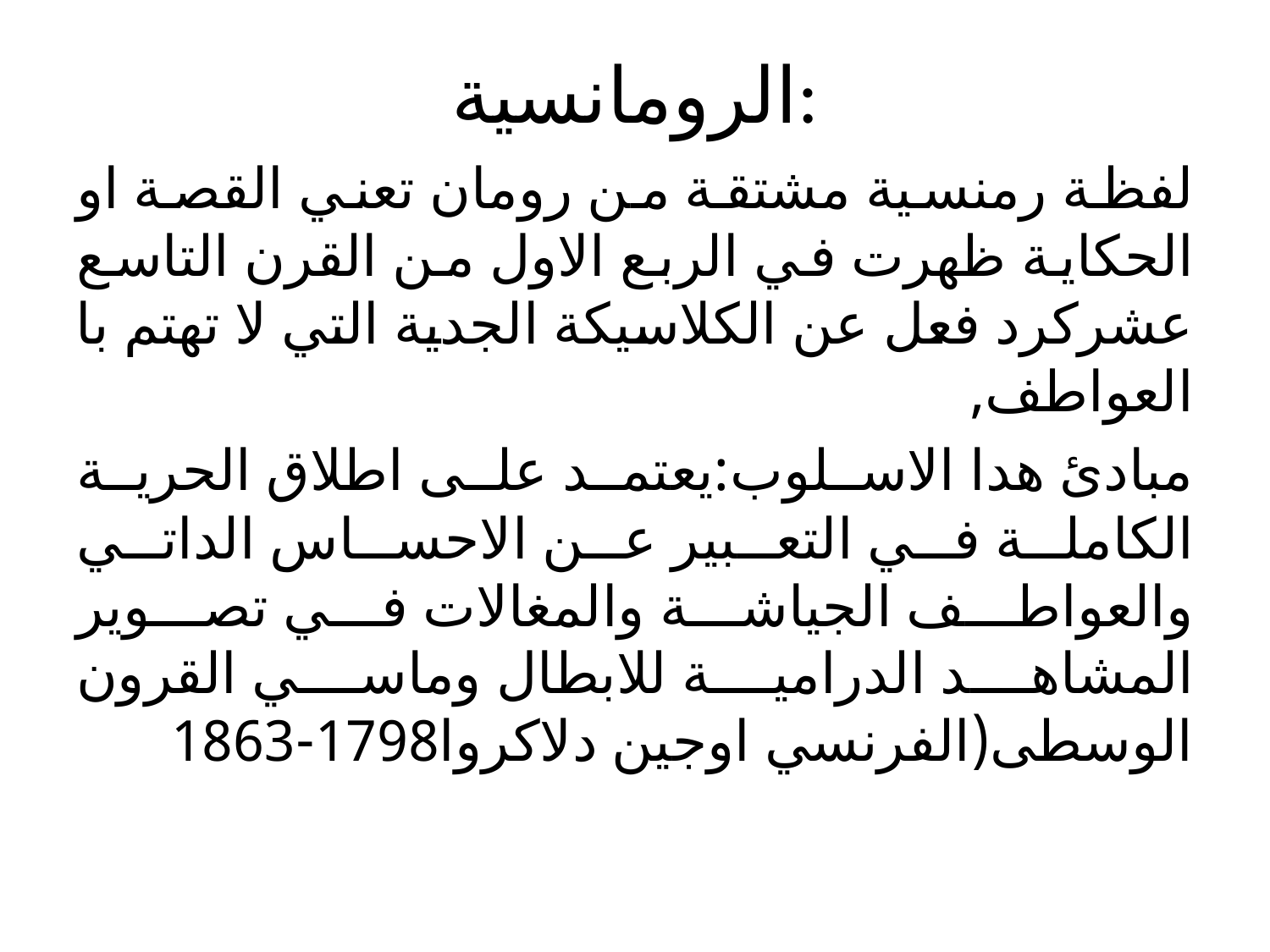

# الرومانسية:
لفظة رمنسية مشتقة من رومان تعني القصة او الحكاية ظهرت في الربع الاول من القرن التاسع عشركرد فعل عن الكلاسيكة الجدية التي لا تهتم با العواطف,
مبادئ هدا الاسلوب:يعتمد على اطلاق الحرية الكاملة في التعبير عن الاحساس الداتي والعواطف الجياشة والمغالات في تصوير المشاهد الدرامية للابطال وماسي القرون الوسطى(الفرنسي اوجين دلاكروا1798-1863